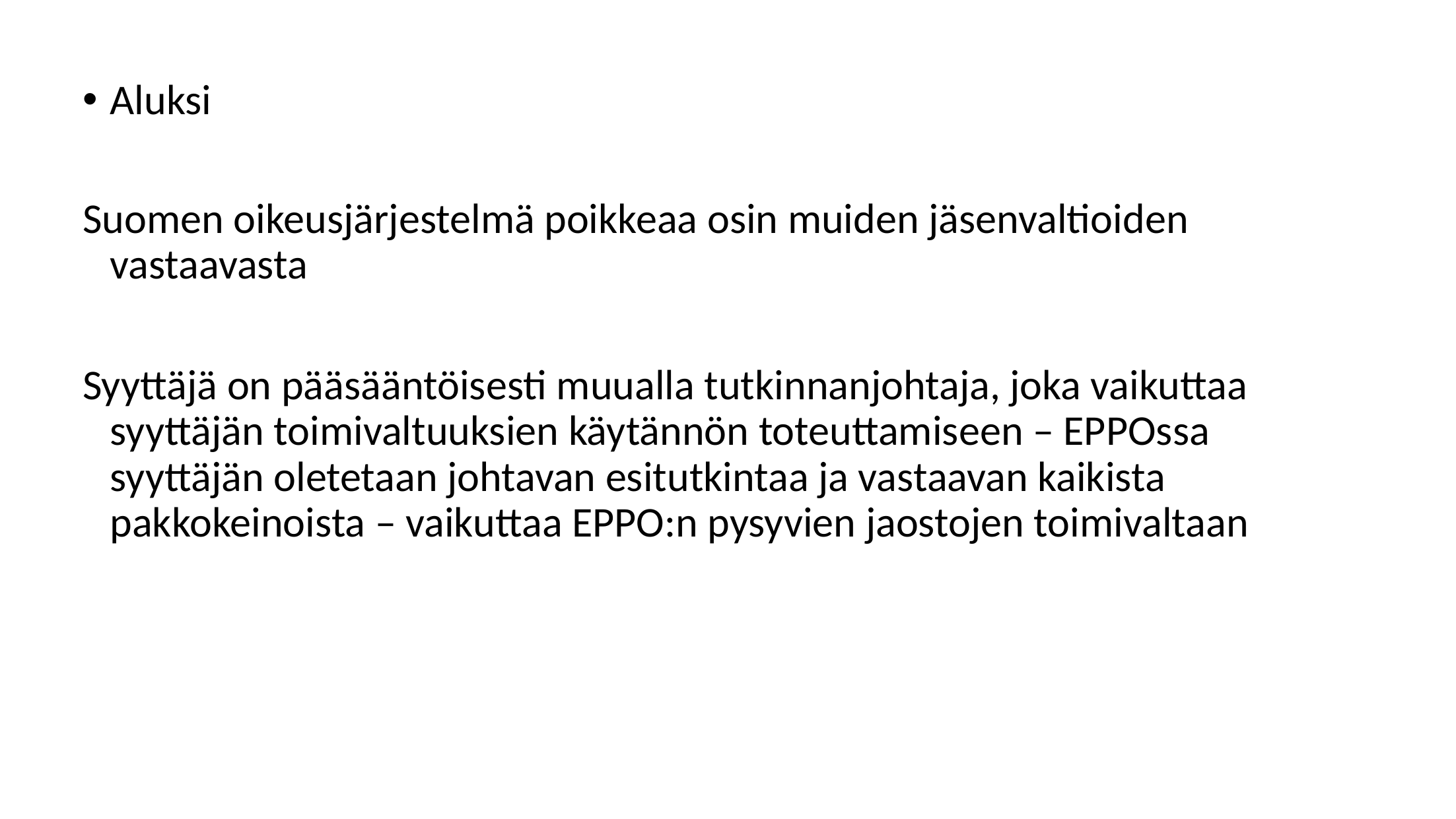

Aluksi
Suomen oikeusjärjestelmä poikkeaa osin muiden jäsenvaltioiden vastaavasta

Syyttäjä on pääsääntöisesti muualla tutkinnanjohtaja, joka vaikuttaa syyttäjän toimivaltuuksien käytännön toteuttamiseen – EPPOssa syyttäjän oletetaan johtavan esitutkintaa ja vastaavan kaikista pakkokeinoista – vaikuttaa EPPO:n pysyvien jaostojen toimivaltaan
2